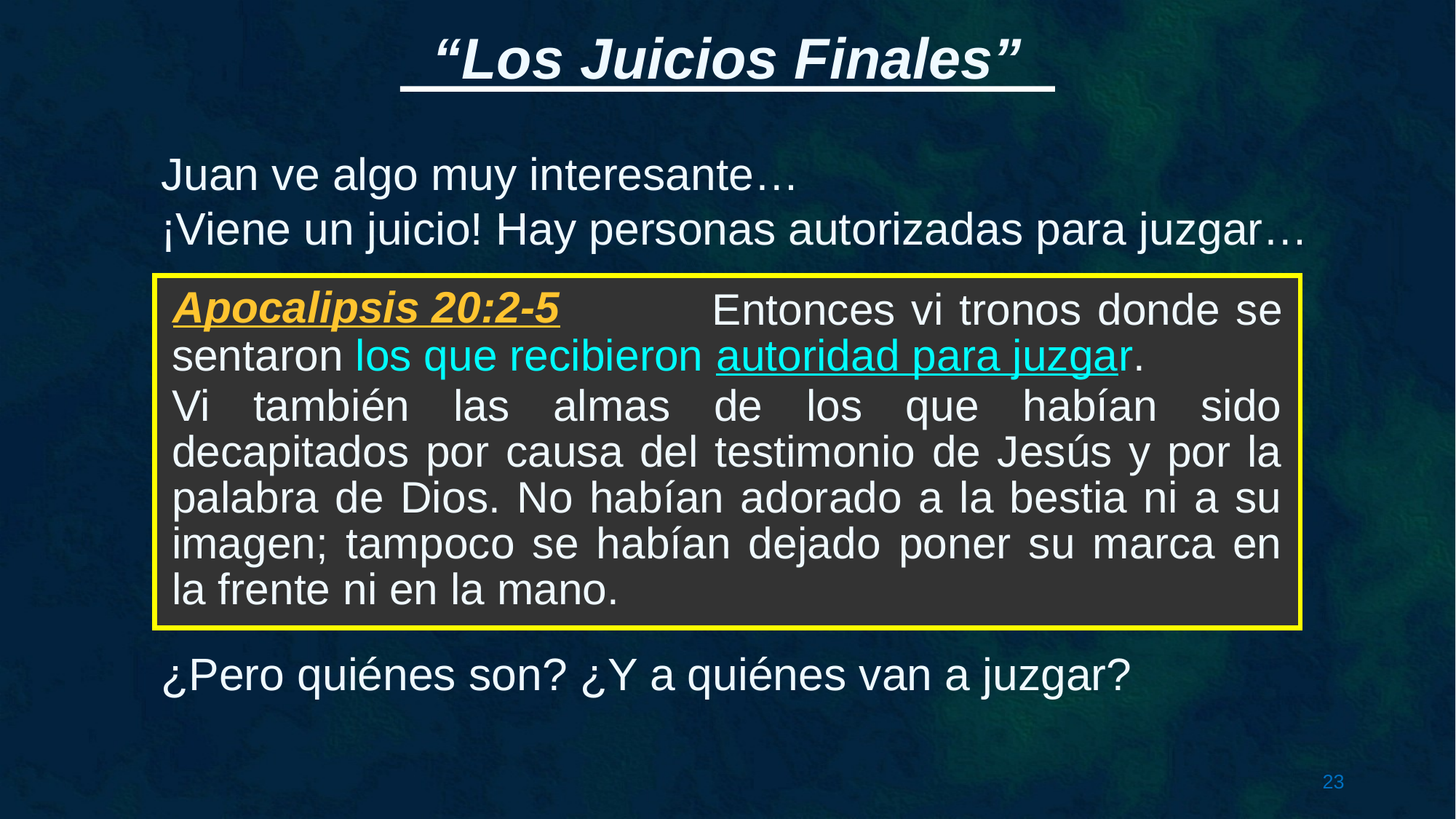

Juan ve algo muy interesante…
¡Viene un juicio! Hay personas autorizadas para juzgar…
Apocalipsis 20:2-5
                                  Entonces vi tronos donde se sentaron los que recibieron autoridad para juzgar.
Vi también las almas de los que habían sido decapitados por causa del testimonio de Jesús y por la palabra de Dios. No habían adorado a la bestia ni a su imagen; tampoco se habían dejado poner su marca en la frente ni en la mano.
                                  Entonces vi tronos donde se sentaron los que recibieron autoridad para juzgar.
Vi también las almas de los que habían sido decapitados por causa del testimonio de Jesús y por la palabra de Dios. No habían adorado a la bestia ni a su imagen; tampoco se habían dejado poner su marca en la frente ni en la mano.
¿Pero quiénes son? ¿Y a quiénes van a juzgar?